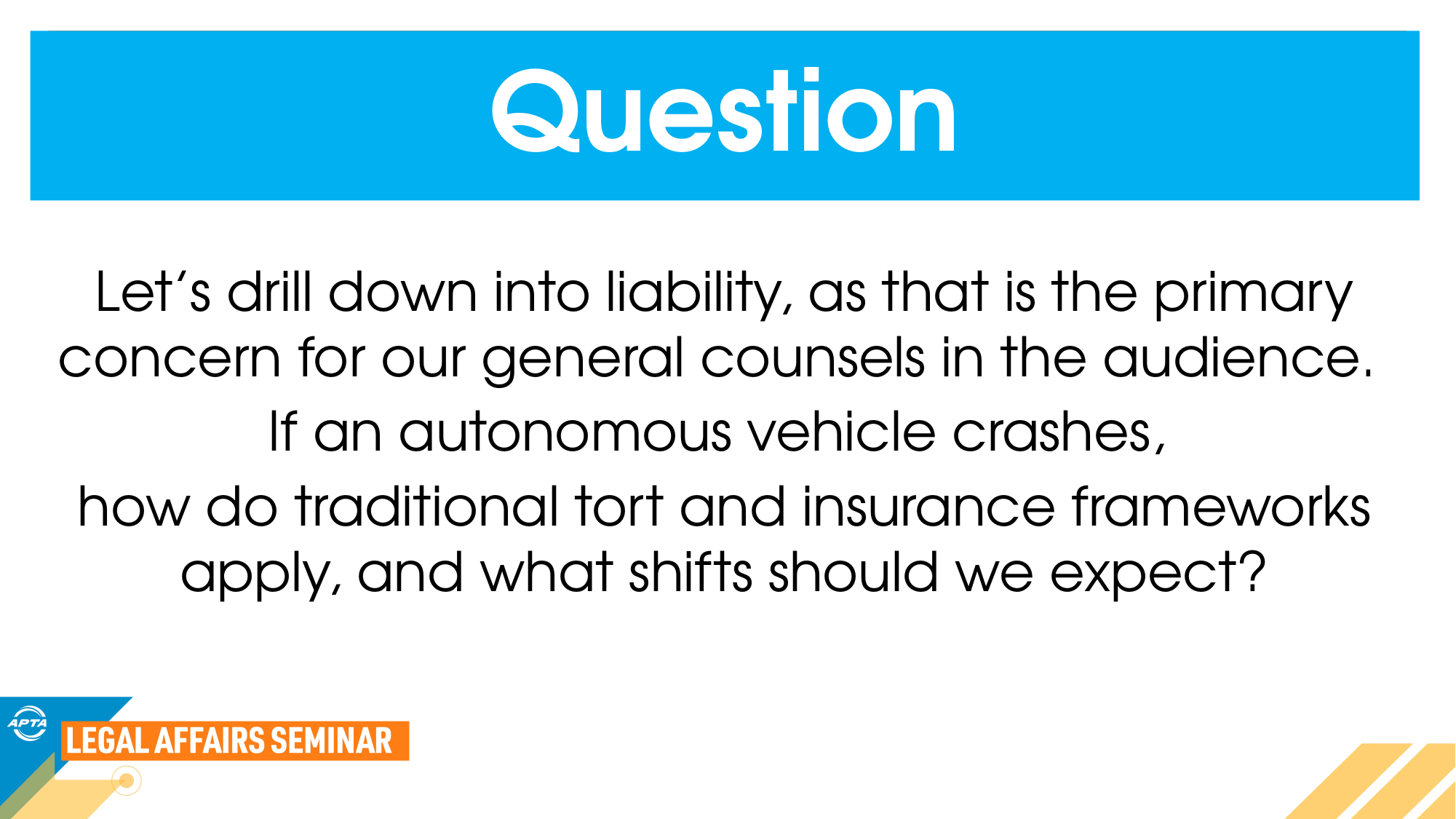

# Question
Let’s drill down into liability, as that is the primary concern for our general counsels in the audience.
If an autonomous vehicle crashes,
how do traditional tort and insurance frameworks apply, and what shifts should we expect?